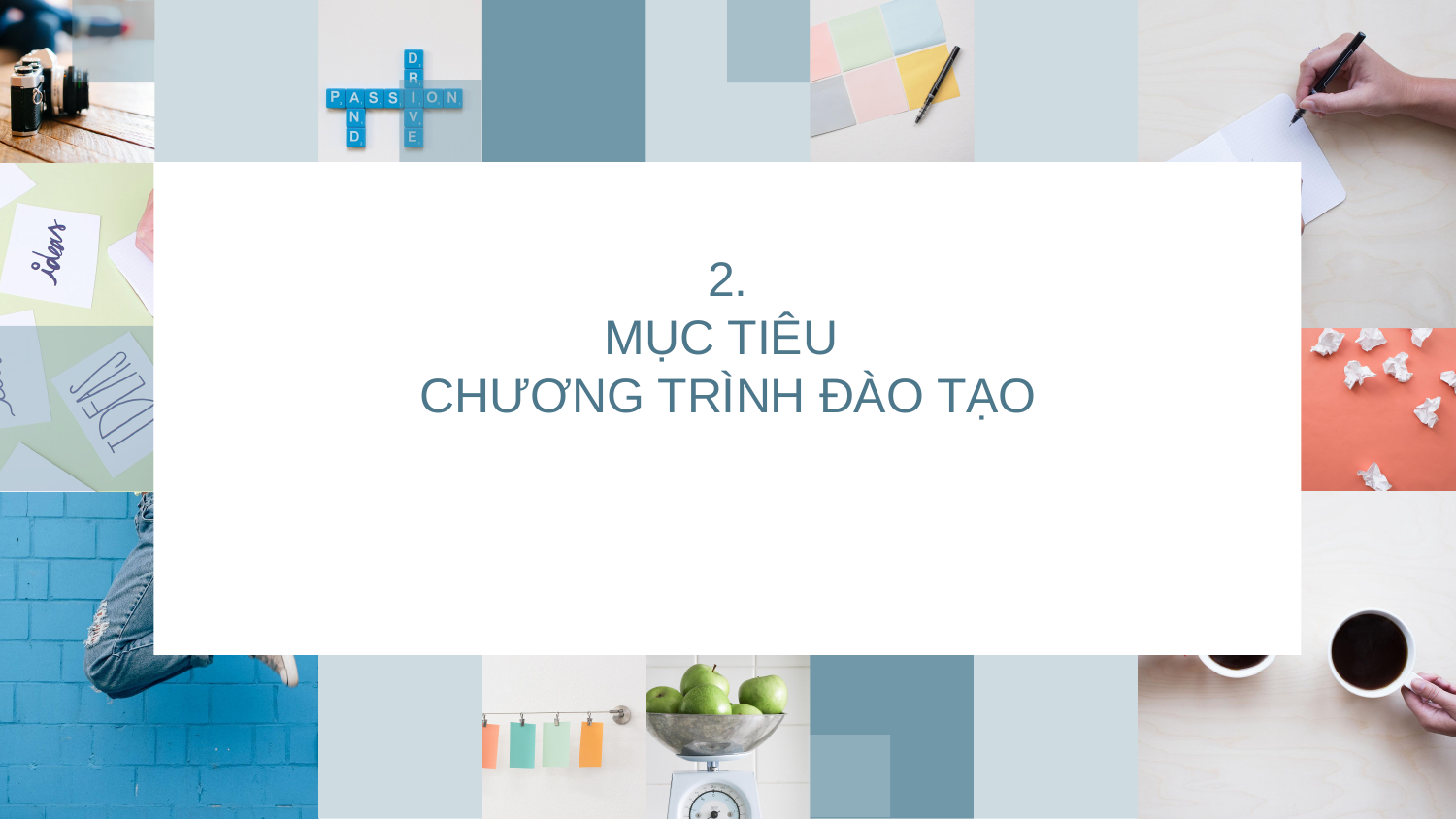

# 2. MỤC TIÊU CHƯƠNG TRÌNH ĐÀO TẠO